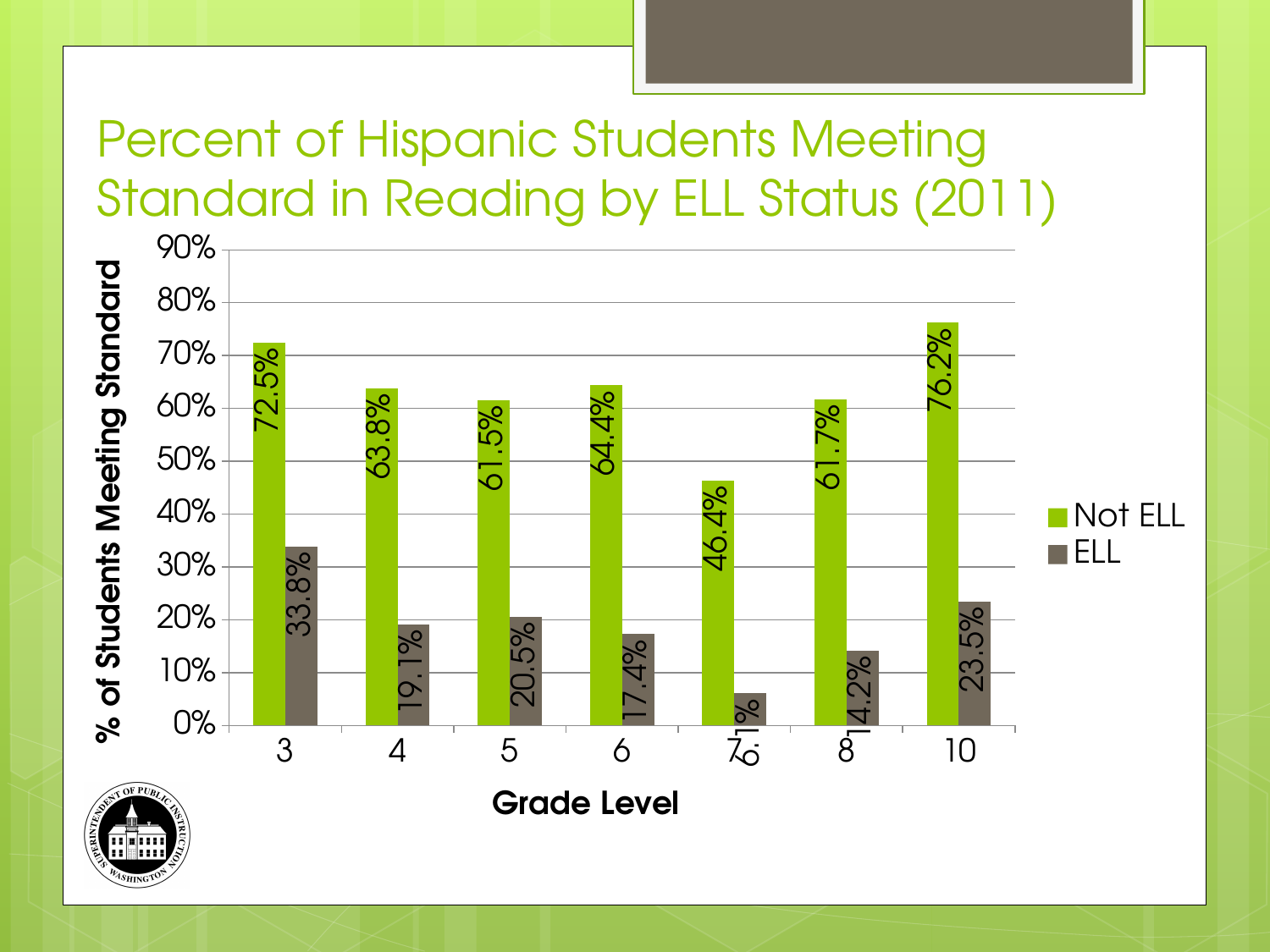

# Percent of Hispanic Students Meeting Standard in Reading by ELL Status (2011)

### Chart

| Category | Not ELL | ELL |
|---|---|---|
| 3 | 0.724774581365393 | 0.3380395975332685 |
| 4 | 0.6378103729268526 | 0.19126195387211706 |
| 5 | 0.6154478976234006 | 0.2052412441831987 |
| 6 | 0.6435696473102956 | 0.17352517985611512 |
| 7 | 0.46369737644905434 | 0.061117360329958764 |
| 8 | 0.617375392122691 | 0.14169867690994448 |
| 10 | 0.7619357235742152 | 0.23452768729641693 |